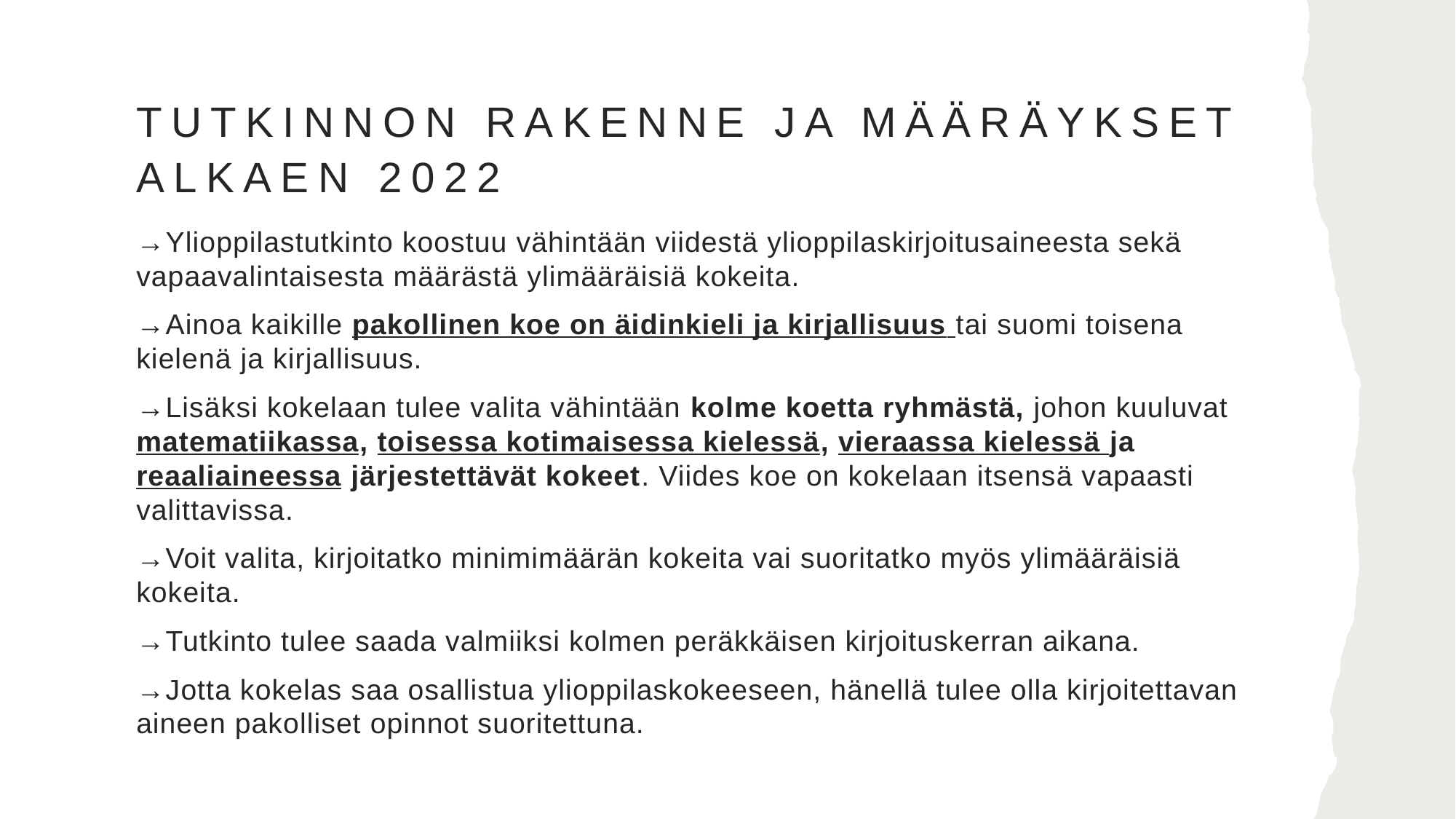

# Tutkinnon rakenne ja määräykset alkaen 2022
→Ylioppilastutkinto koostuu vähintään viidestä ylioppilaskirjoitusaineesta sekä vapaavalintaisesta määrästä ylimääräisiä kokeita.
→Ainoa kaikille pakollinen koe on äidinkieli ja kirjallisuus tai suomi toisena kielenä ja kirjallisuus.
→Lisäksi kokelaan tulee valita vähintään kolme koetta ryhmästä, johon kuuluvat matematiikassa, toisessa kotimaisessa kielessä, vieraassa kielessä ja reaaliaineessa järjestettävät kokeet. Viides koe on kokelaan itsensä vapaasti valittavissa.
→Voit valita, kirjoitatko minimimäärän kokeita vai suoritatko myös ylimääräisiä kokeita.
→Tutkinto tulee saada valmiiksi kolmen peräkkäisen kirjoituskerran aikana.
→Jotta kokelas saa osallistua ylioppilaskokeeseen, hänellä tulee olla kirjoitettavan aineen pakolliset opinnot suoritettuna.